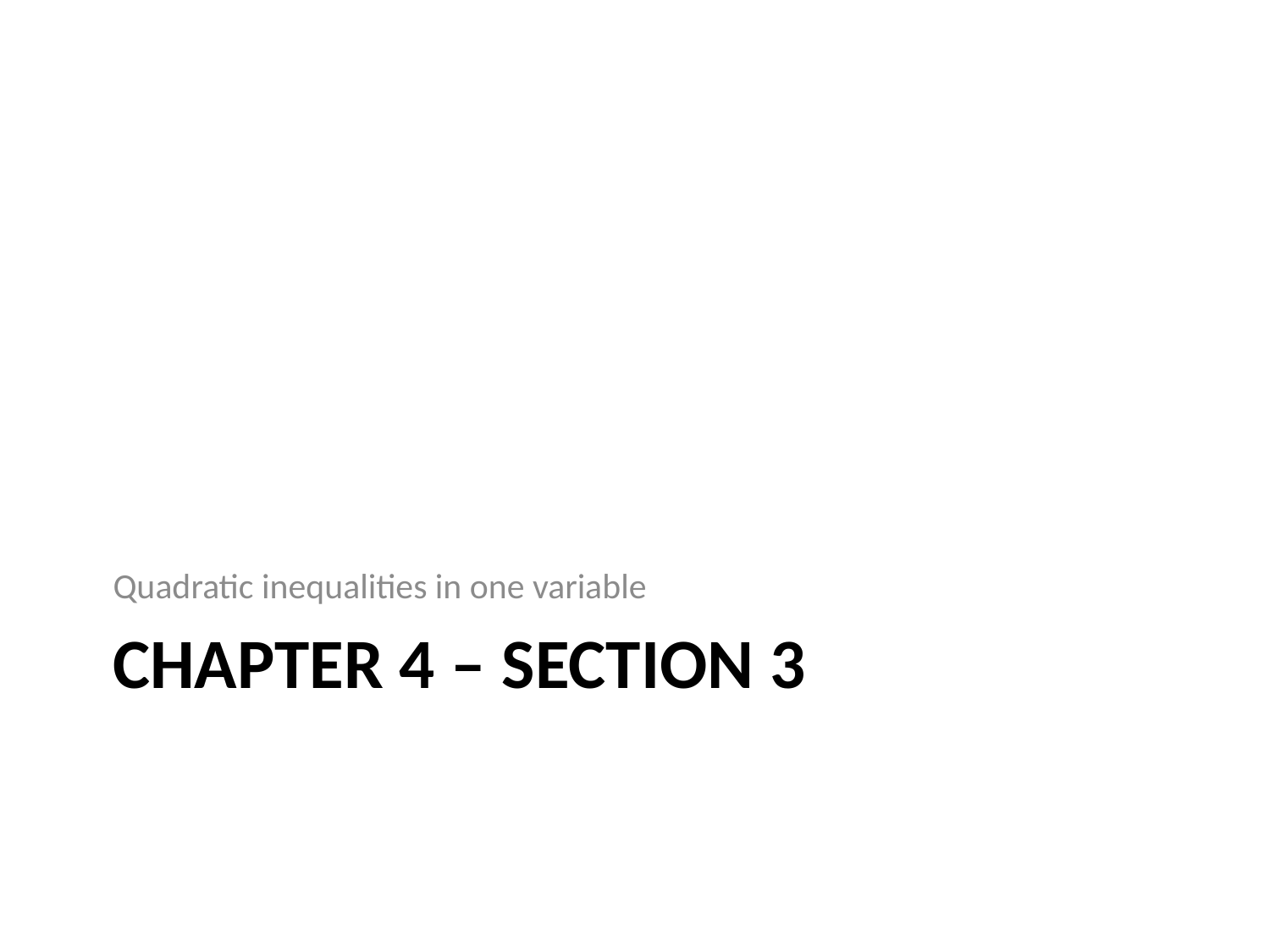

Quadratic inequalities in one variable
# Chapter 4 – Section 3